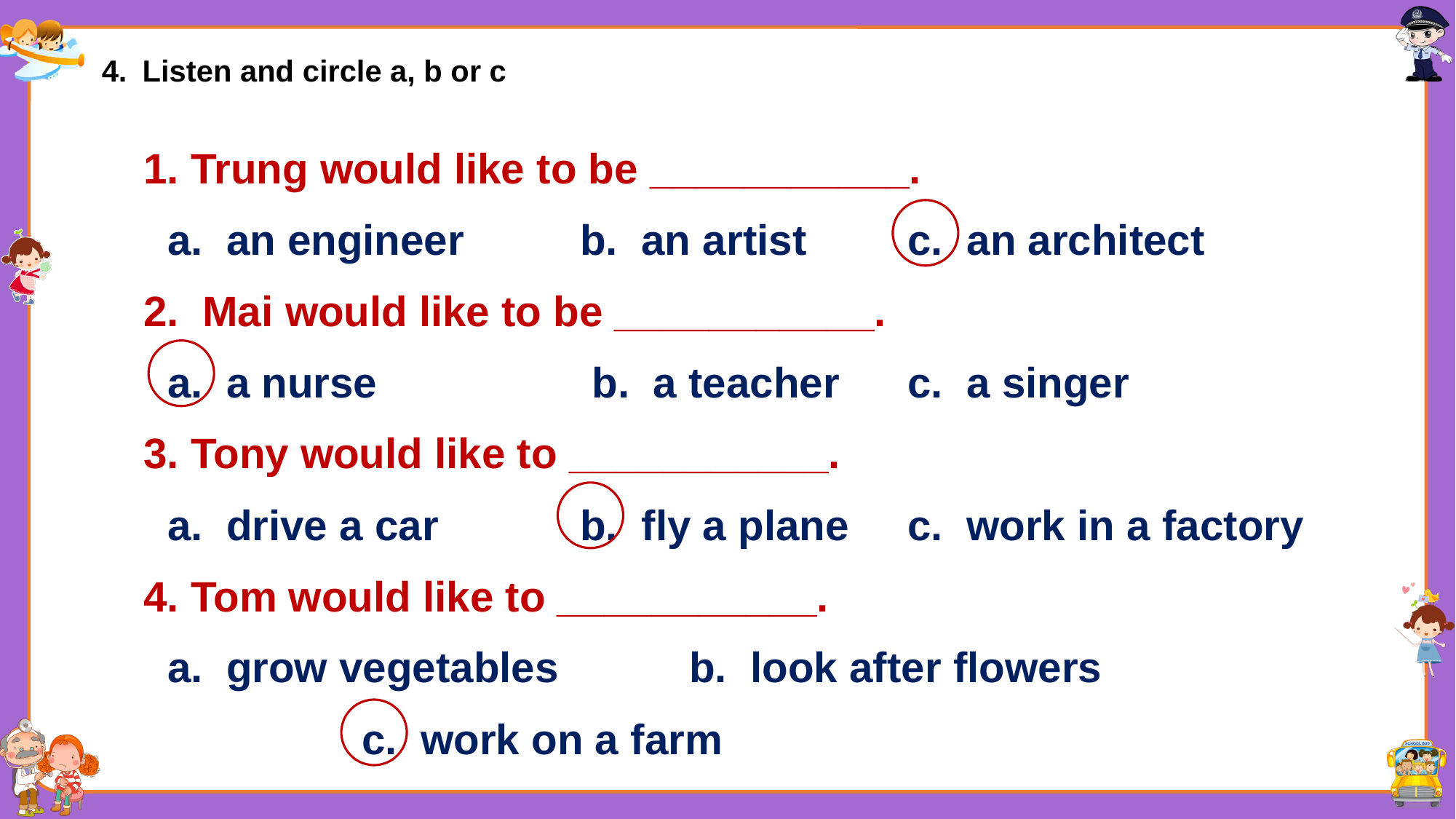

4.  Listen and circle a, b or c
1. Trung would like to be ___________.
  a.  an engineer 	b.  an artist 	c.  an architect
2.  Mai would like to be ___________.
  a.  a nurse 		 b.  a teacher 	c.  a singer
3. Tony would like to ___________.
  a.  drive a car 		b.  fly a plane 	c.  work in a factory
4. Tom would like to ___________.
  a.  grow vegetables 		b.  look after flowers
		c.  work on a farm